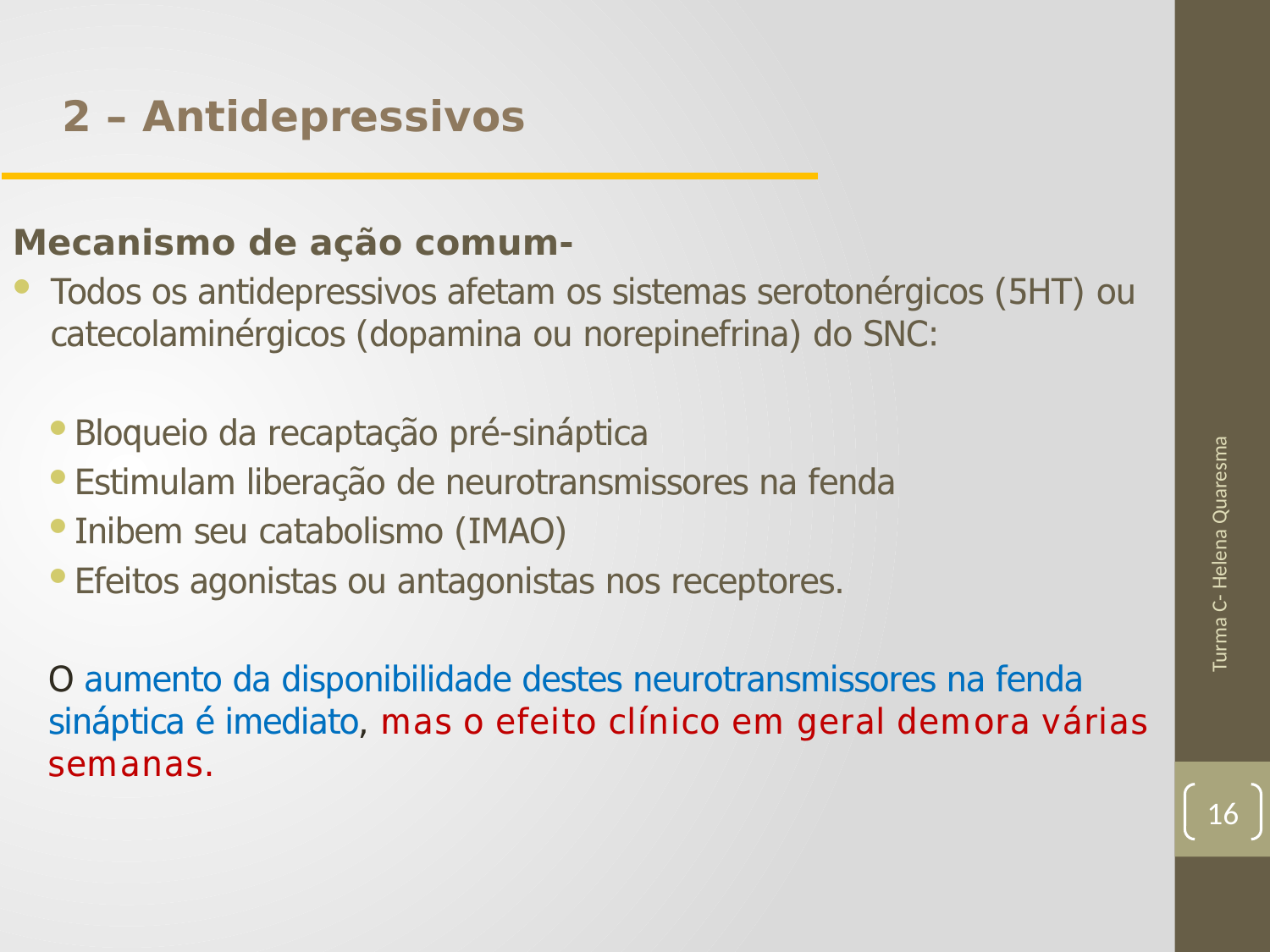

2 – Antidepressivos
Mecanismo de ação comum-
Todos os antidepressivos afetam os sistemas serotonérgicos (5HT) ou catecolaminérgicos (dopamina ou norepinefrina) do SNC:

Bloqueio da recaptação pré-sináptica
Estimulam liberação de neurotransmissores na fenda
Inibem seu catabolismo (IMAO)
Efeitos agonistas ou antagonistas nos receptores.

O aumento da disponibilidade destes neurotransmissores na fenda sináptica é imediato, mas o efeito clínico em geral demora várias semanas.
Turma C- Helena Quaresma
16